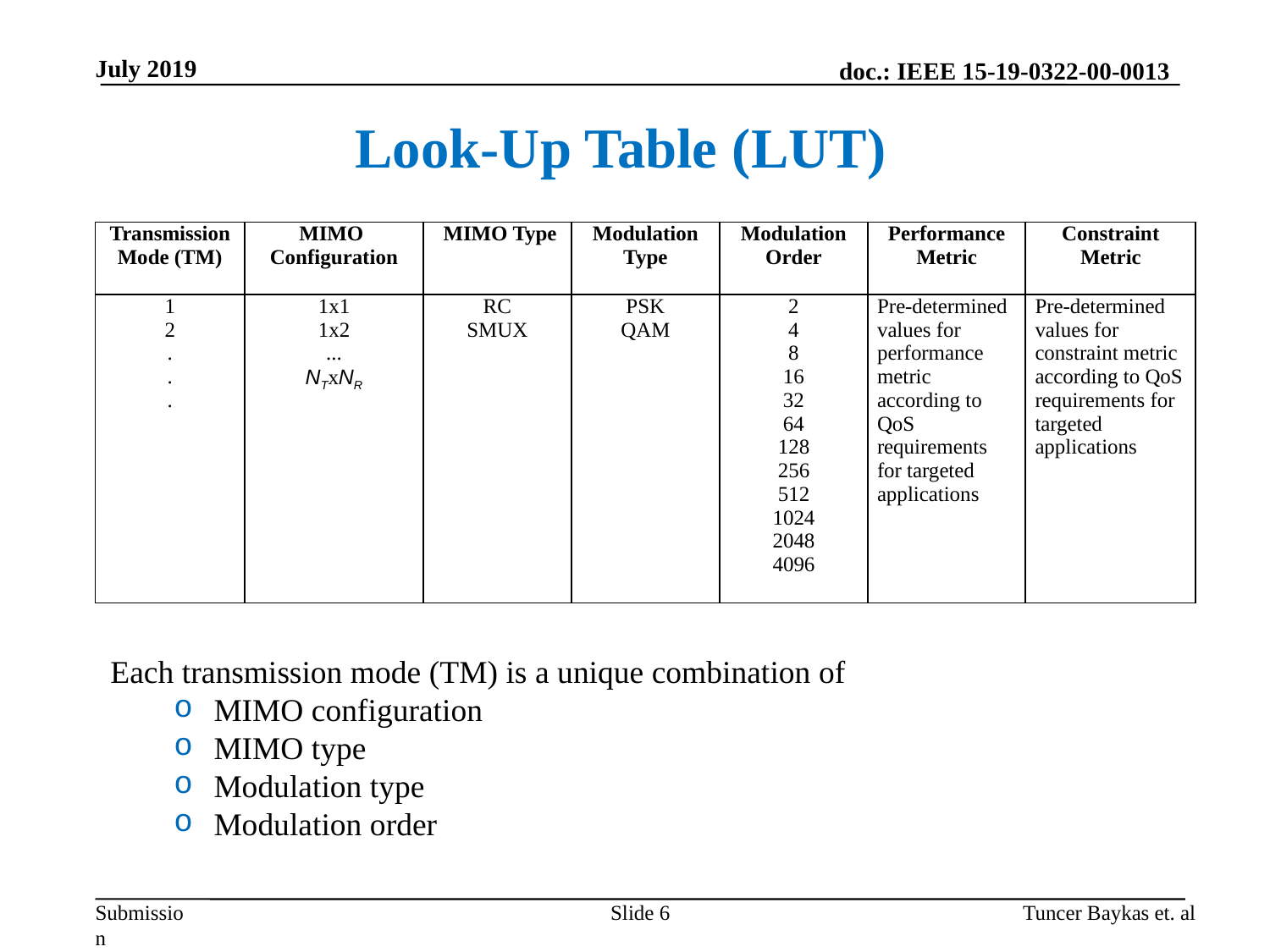

July 2019
Look-Up Table (LUT)
| Transmission Mode (TM) | MIMO Configuration | MIMO Type | Modulation Type | Modulation Order | Performance Metric | Constraint Metric |
| --- | --- | --- | --- | --- | --- | --- |
| 1 2 . . . | 1x1 1x2 ... NTxNR | RC SMUX | PSK QAM | 2 4 8 16 32 64 128 256 512 1024 2048 4096 | Pre-determined values for performance metric according to QoS requirements for targeted applications | Pre-determined values for constraint metric according to QoS requirements for targeted applications |
Each transmission mode (TM) is a unique combination of
MIMO configuration
MIMO type
Modulation type
Modulation order
Slide 6
Tuncer Baykas et. al